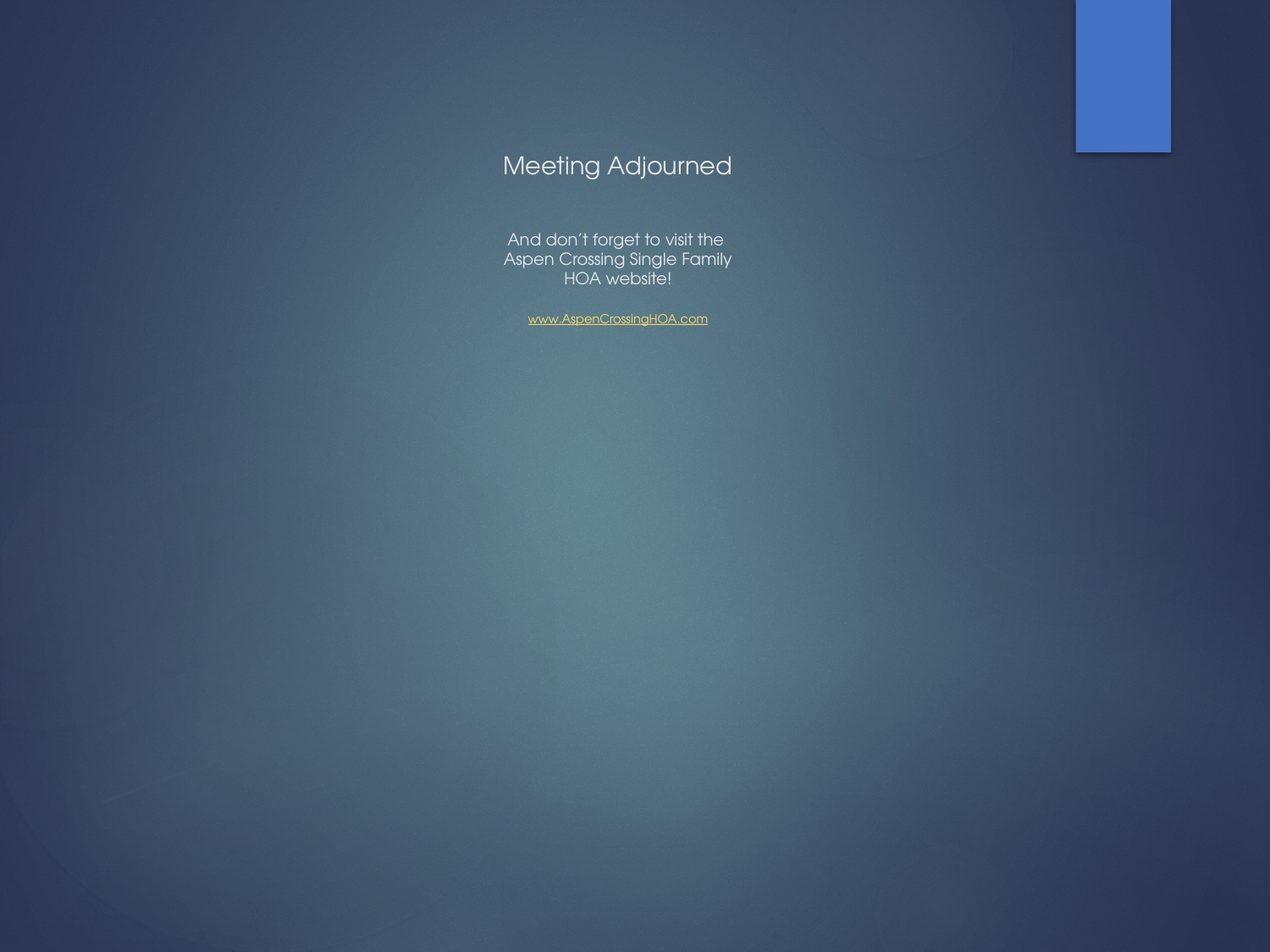

# Meeting Adjourned And don’t forget to visit the Aspen Crossing Single Family HOA website! www.AspenCrossingHOA.com